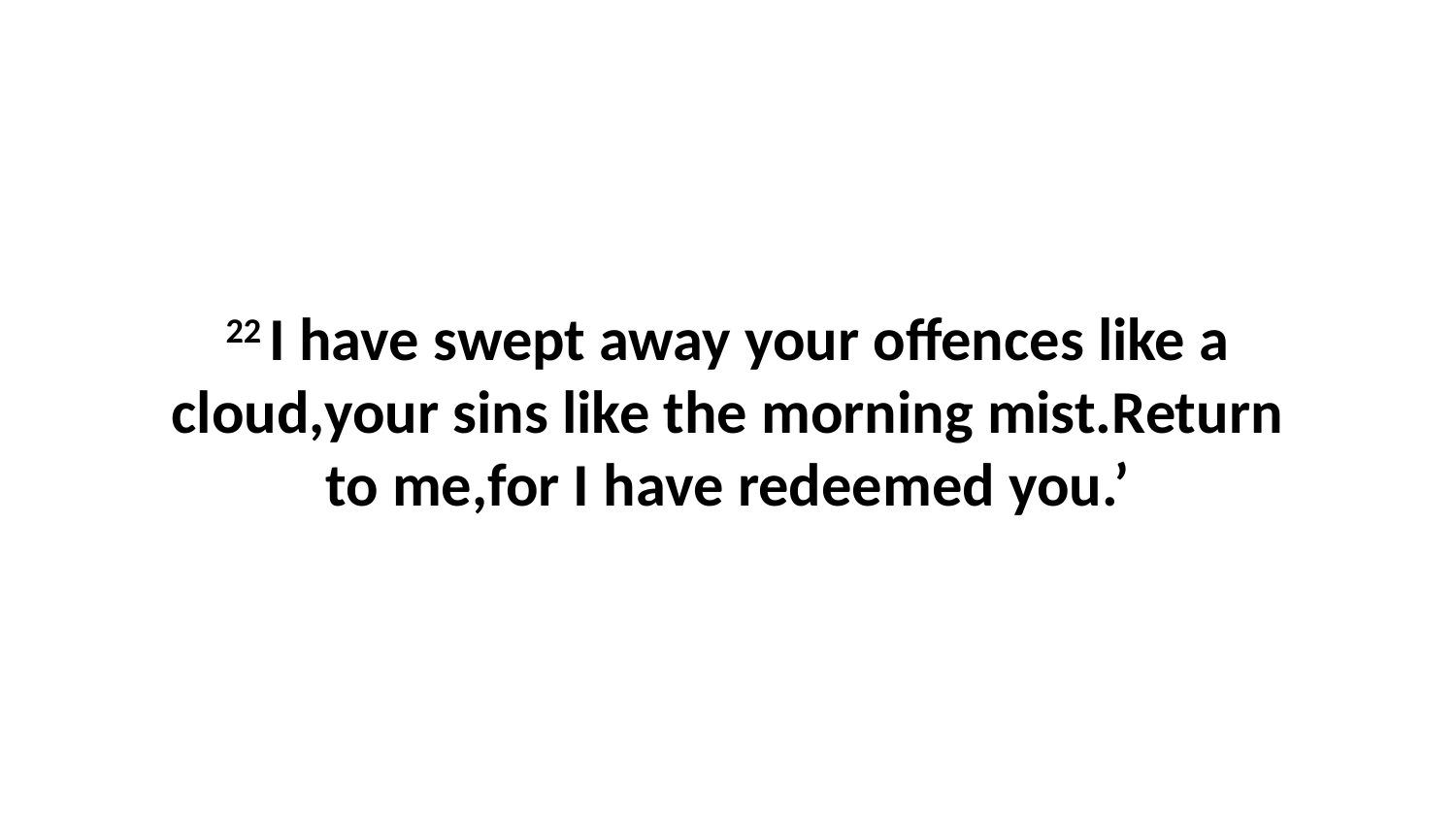

22 I have swept away your offences like a cloud,your sins like the morning mist.Return to me,for I have redeemed you.’